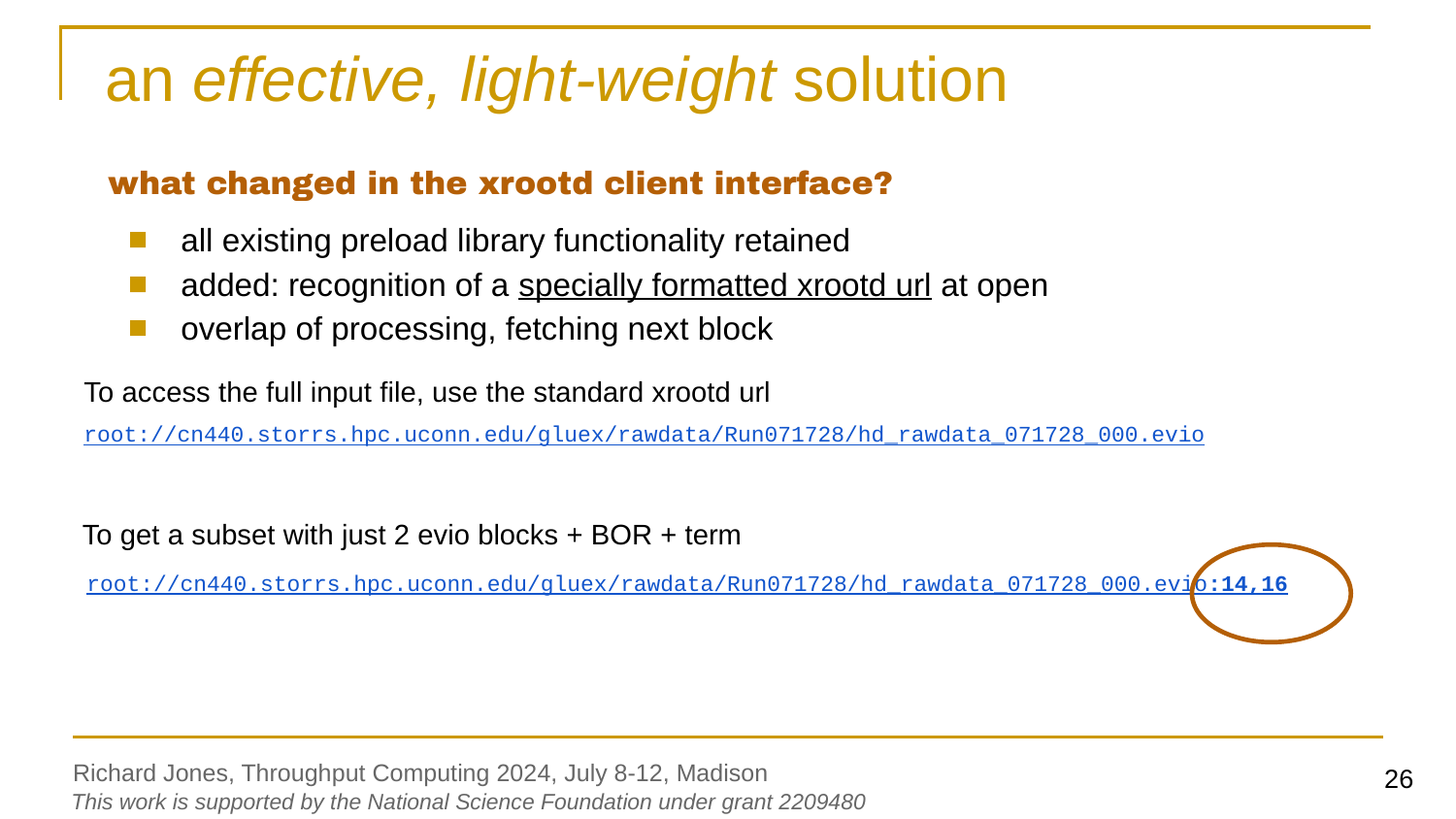

an effective, light-weight solution
what changed in the xrootd client interface?
all existing preload library functionality retained
added: recognition of a specially formatted xrootd url at open
overlap of processing, fetching next block
To access the full input file, use the standard xrootd url
root://cn440.storrs.hpc.uconn.edu/gluex/rawdata/Run071728/hd_rawdata_071728_000.evio

To get a subset with just 2 evio blocks + BOR + term
   root://cn440.storrs.hpc.uconn.edu/gluex/rawdata/Run071728/hd_rawdata_071728_000.evio:14,16

26